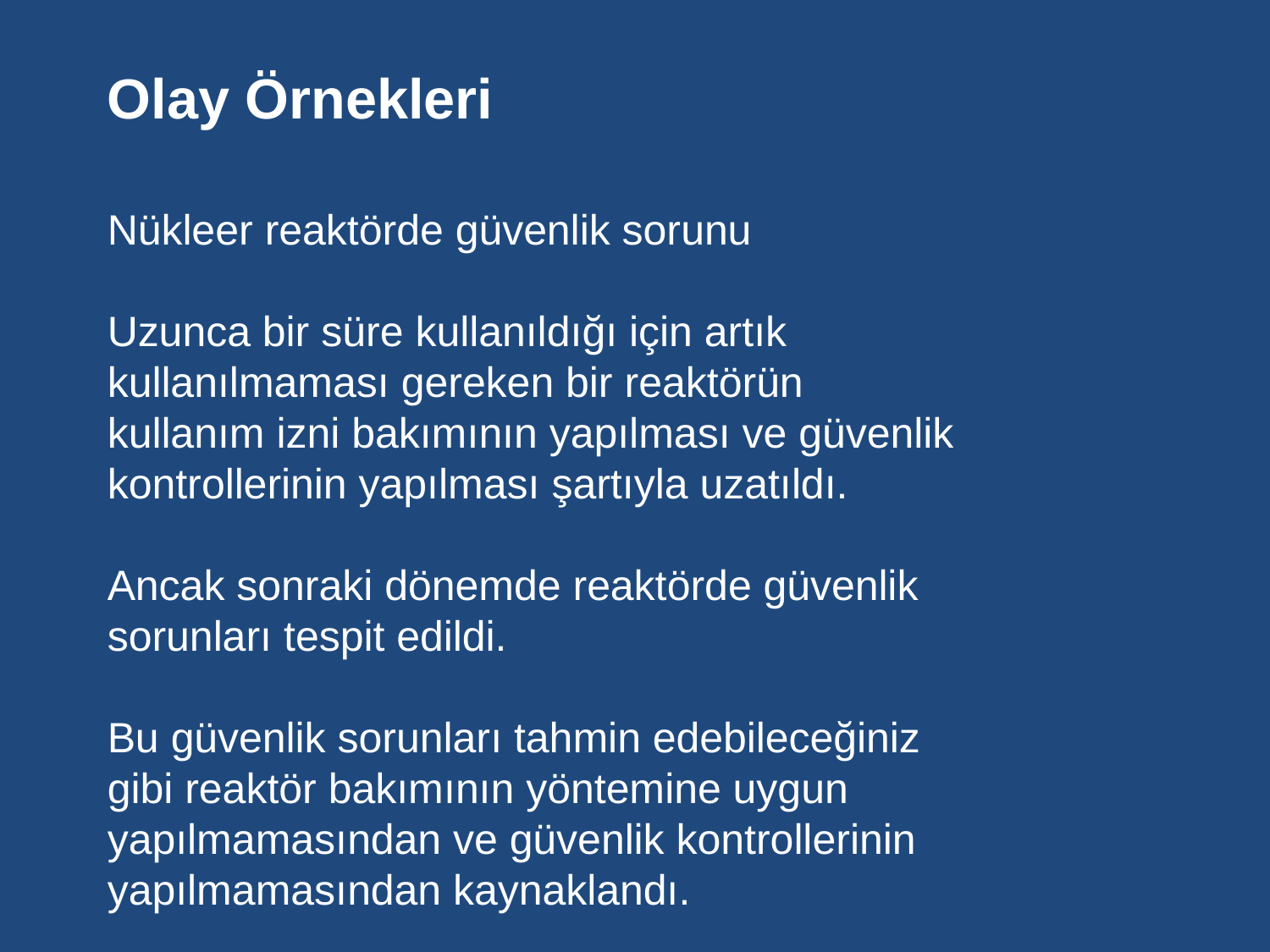

Olay Örnekleri

Nükleer reaktörde güvenlik sorunu

Uzunca bir süre kullanıldığı için artık kullanılmaması gereken bir reaktörün kullanım izni bakımının yapılması ve güvenlik kontrollerinin yapılması şartıyla uzatıldı.

Ancak sonraki dönemde reaktörde güvenlik sorunları tespit edildi.

Bu güvenlik sorunları tahmin edebileceğiniz gibi reaktör bakımının yöntemine uygun yapılmamasından ve güvenlik kontrollerinin yapılmamasından kaynaklandı.